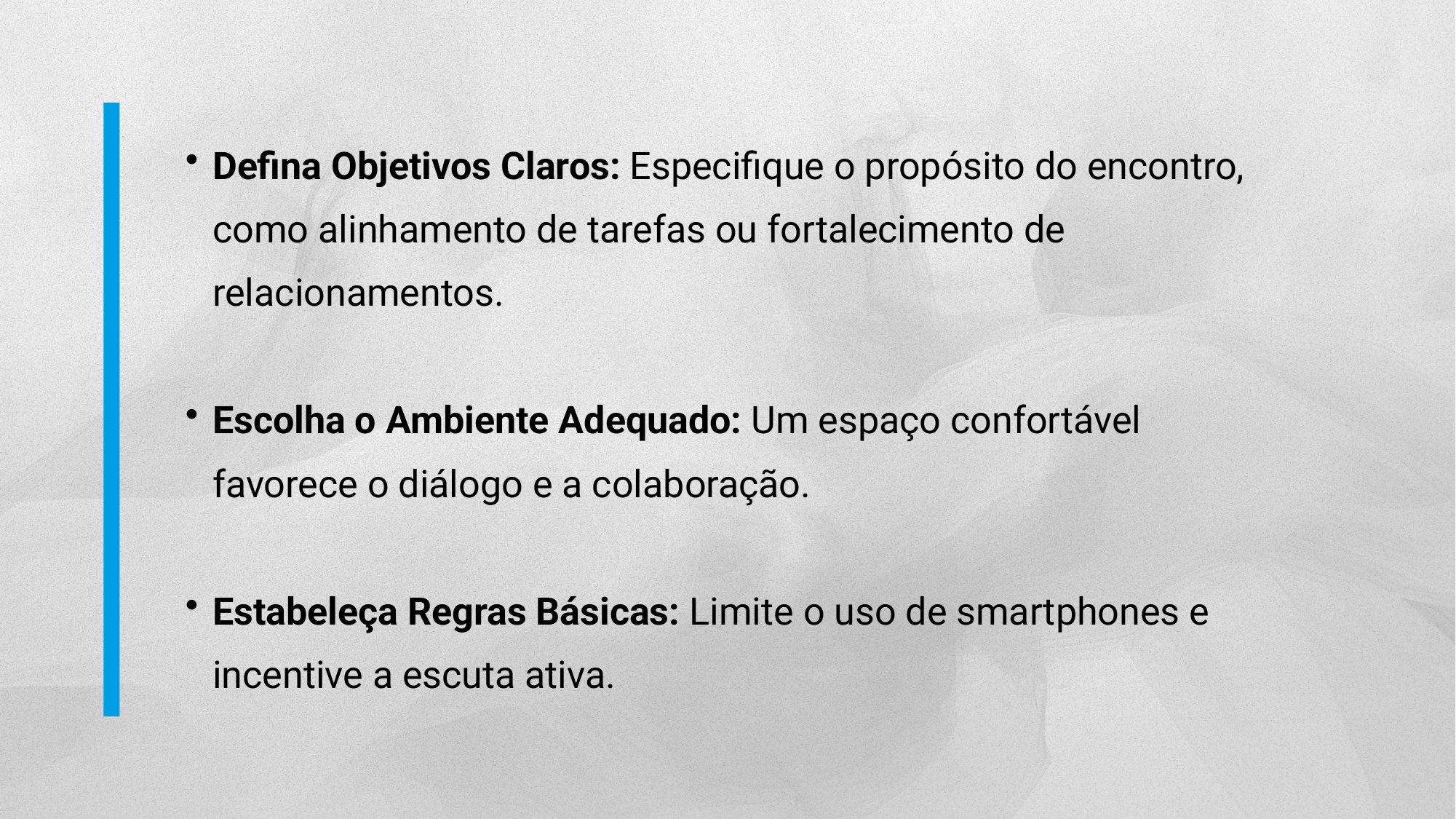

Defina Objetivos Claros: Especifique o propósito do encontro, como alinhamento de tarefas ou fortalecimento de relacionamentos.

Escolha o Ambiente Adequado: Um espaço confortável favorece o diálogo e a colaboração.

Estabeleça Regras Básicas: Limite o uso de smartphones e incentive a escuta ativa.